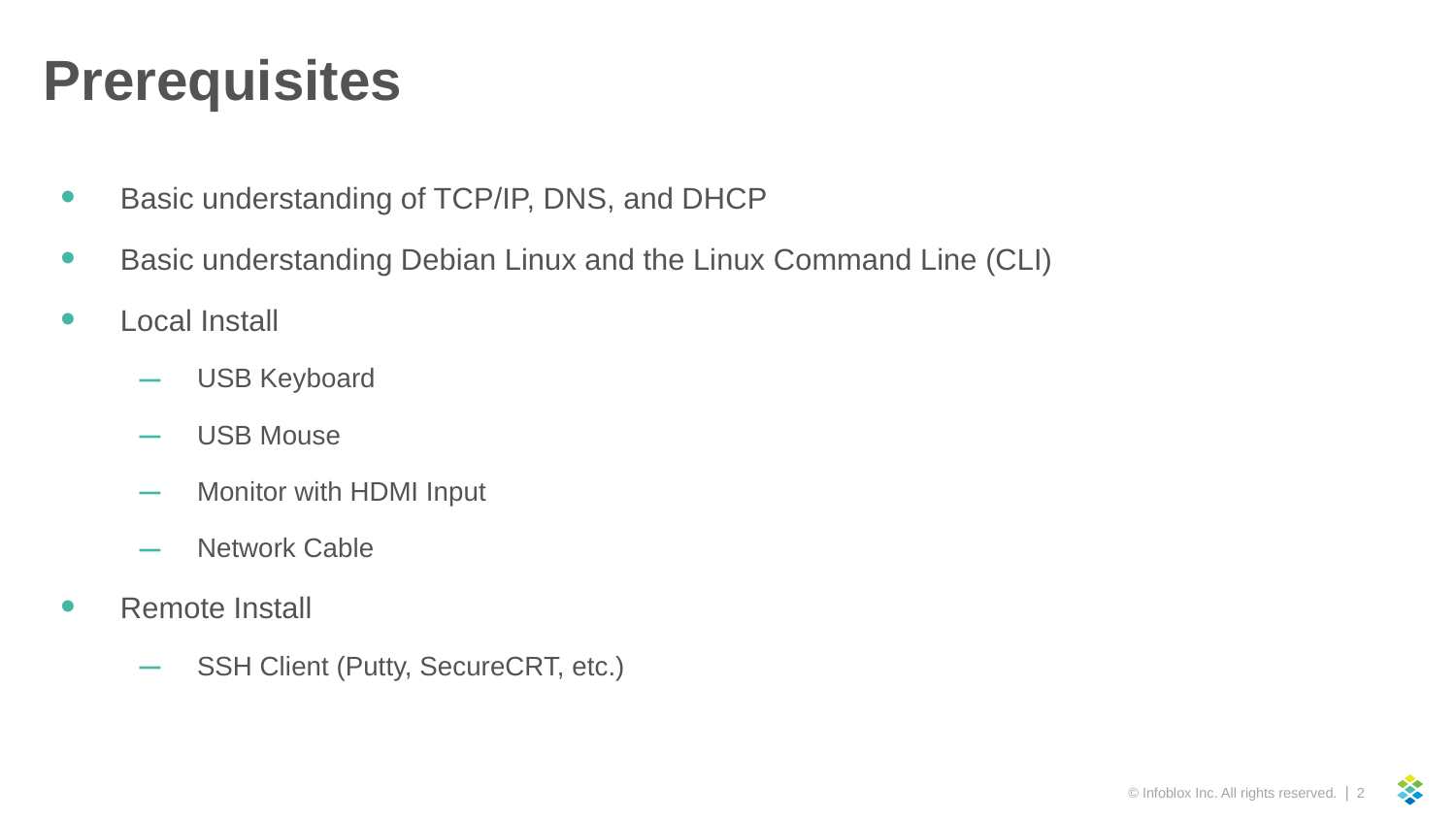

# Prerequisites
Basic understanding of TCP/IP, DNS, and DHCP
Basic understanding Debian Linux and the Linux Command Line (CLI)
Local Install
USB Keyboard
USB Mouse
Monitor with HDMI Input
Network Cable
Remote Install
SSH Client (Putty, SecureCRT, etc.)